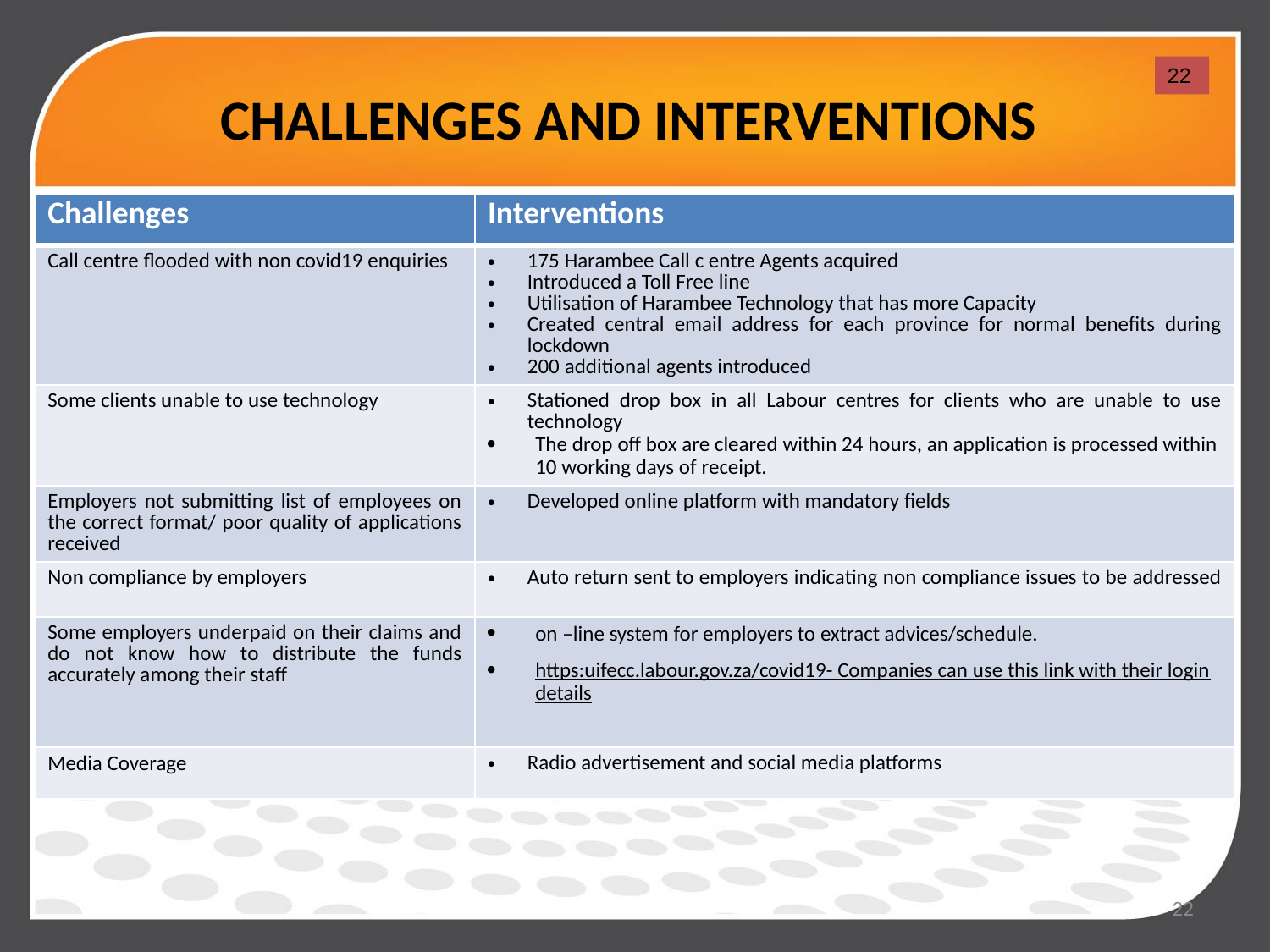

# CHALLENGES AND INTERVENTIONS
22
| Challenges | Interventions |
| --- | --- |
| Call centre flooded with non covid19 enquiries | 175 Harambee Call c entre Agents acquired Introduced a Toll Free line Utilisation of Harambee Technology that has more Capacity Created central email address for each province for normal benefits during lockdown 200 additional agents introduced |
| Some clients unable to use technology | Stationed drop box in all Labour centres for clients who are unable to use technology The drop off box are cleared within 24 hours, an application is processed within 10 working days of receipt. |
| Employers not submitting list of employees on the correct format/ poor quality of applications received | Developed online platform with mandatory fields |
| Non compliance by employers | Auto return sent to employers indicating non compliance issues to be addressed |
| Some employers underpaid on their claims and do not know how to distribute the funds accurately among their staff | on –line system for employers to extract advices/schedule. https:uifecc.labour.gov.za/covid19- Companies can use this link with their login details |
| Media Coverage | Radio advertisement and social media platforms |
22